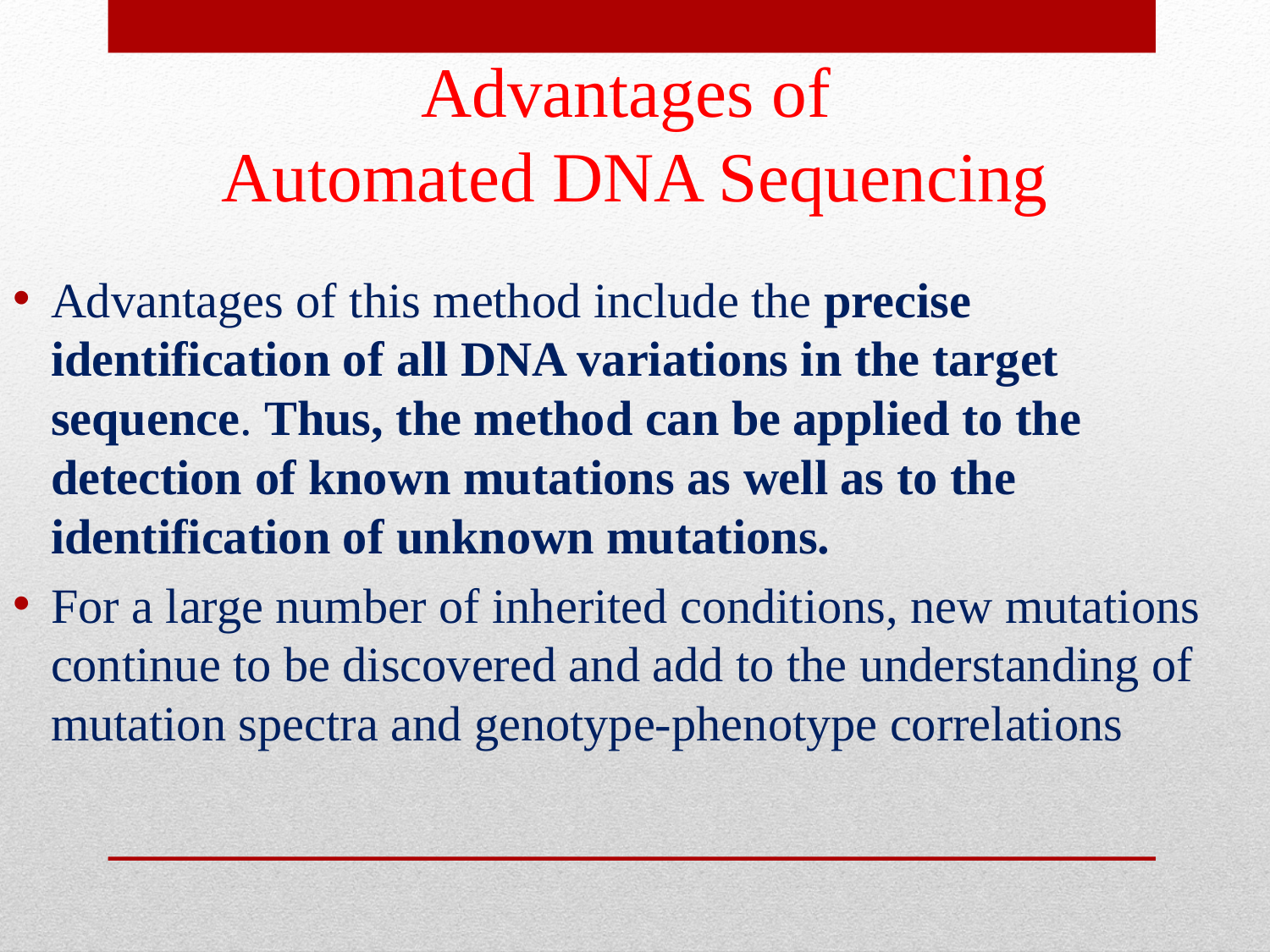

Advantages of this method include the precise identification of all DNA variations in the target sequence. Thus, the method can be applied to the detection of known mutations as well as to the identification of unknown mutations.
For a large number of inherited conditions, new mutations continue to be discovered and add to the understanding of mutation spectra and genotype-phenotype correlations

# Advantages of Automated DNA Sequencing